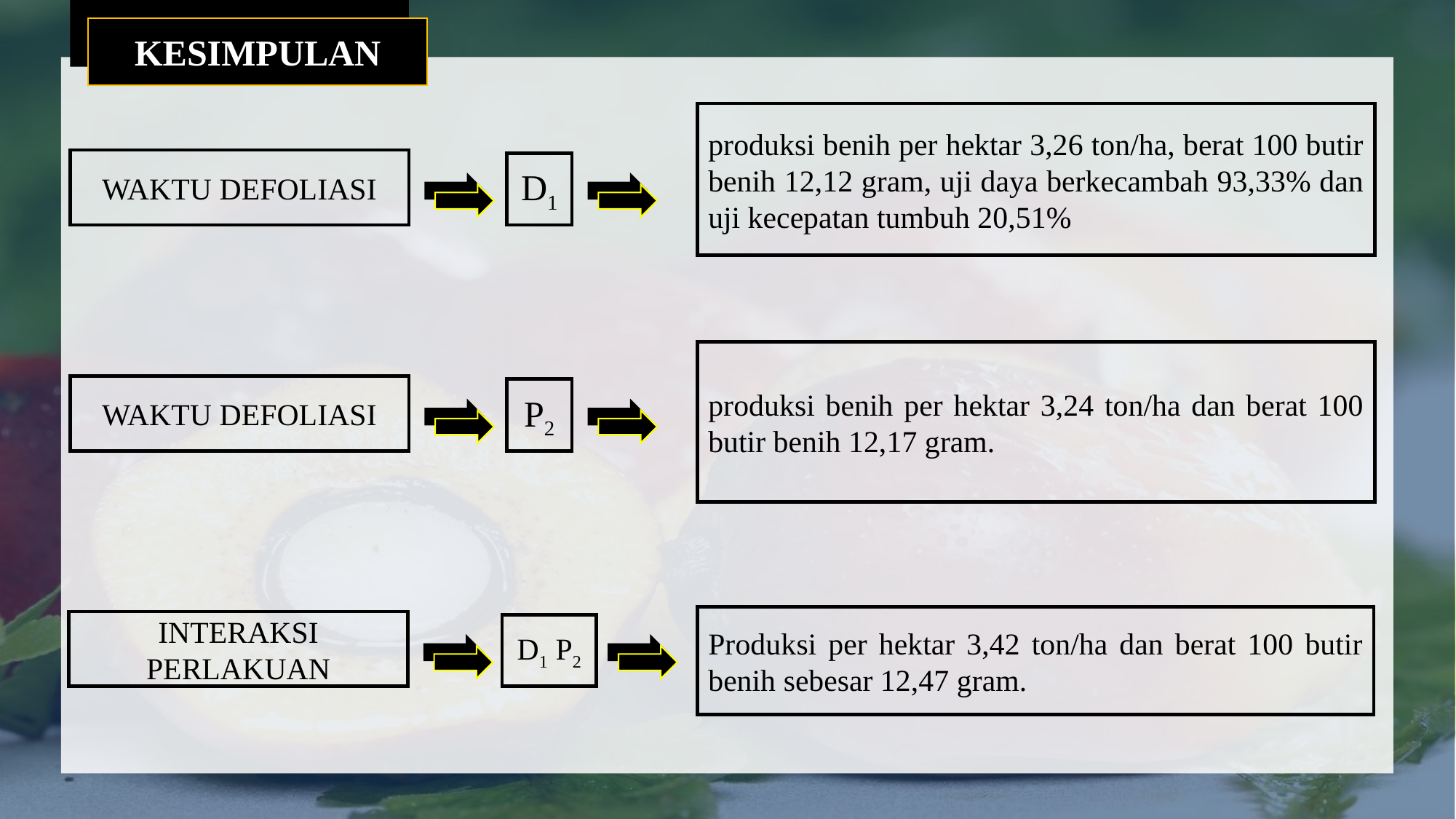

KESIMPULAN
produksi benih per hektar 3,26 ton/ha, berat 100 butir benih 12,12 gram, uji daya berkecambah 93,33% dan uji kecepatan tumbuh 20,51%
WAKTU DEFOLIASI
D1

produksi benih per hektar 3,24 ton/ha dan berat 100 butir benih 12,17 gram.
WAKTU DEFOLIASI
P2

Produksi per hektar 3,42 ton/ha dan berat 100 butir benih sebesar 12,47 gram.
INTERAKSI PERLAKUAN
D1 P2